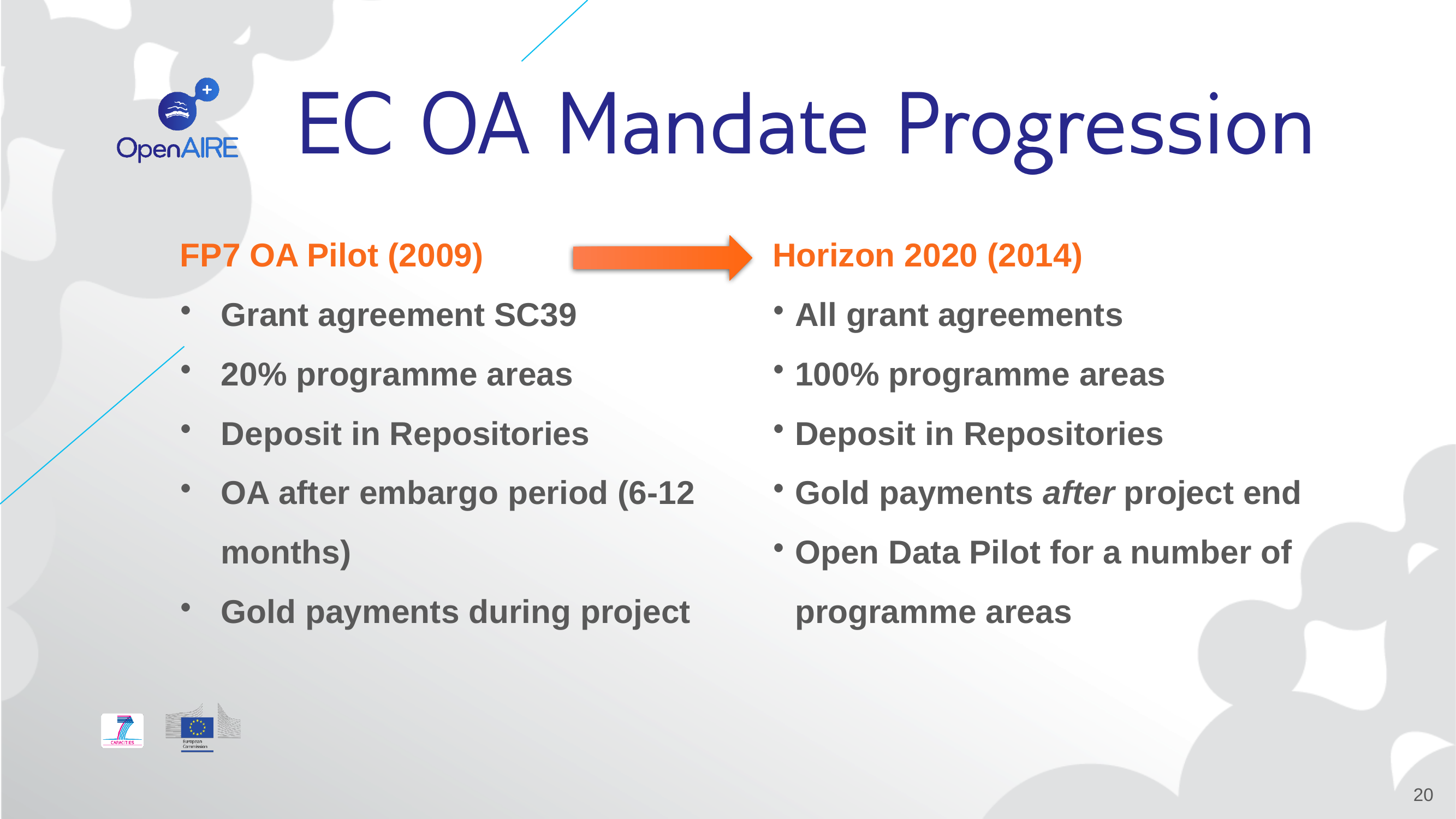

# EC OA Mandate Progression

FP7 OA Pilot (2009)
Grant agreement SC39
20% programme areas
Deposit in Repositories
OA after embargo period (6-12 months)
Gold payments during project

Horizon 2020 (2014)
All grant agreements
100% programme areas
Deposit in Repositories
Gold payments after project end
Open Data Pilot for a number of programme areas

20